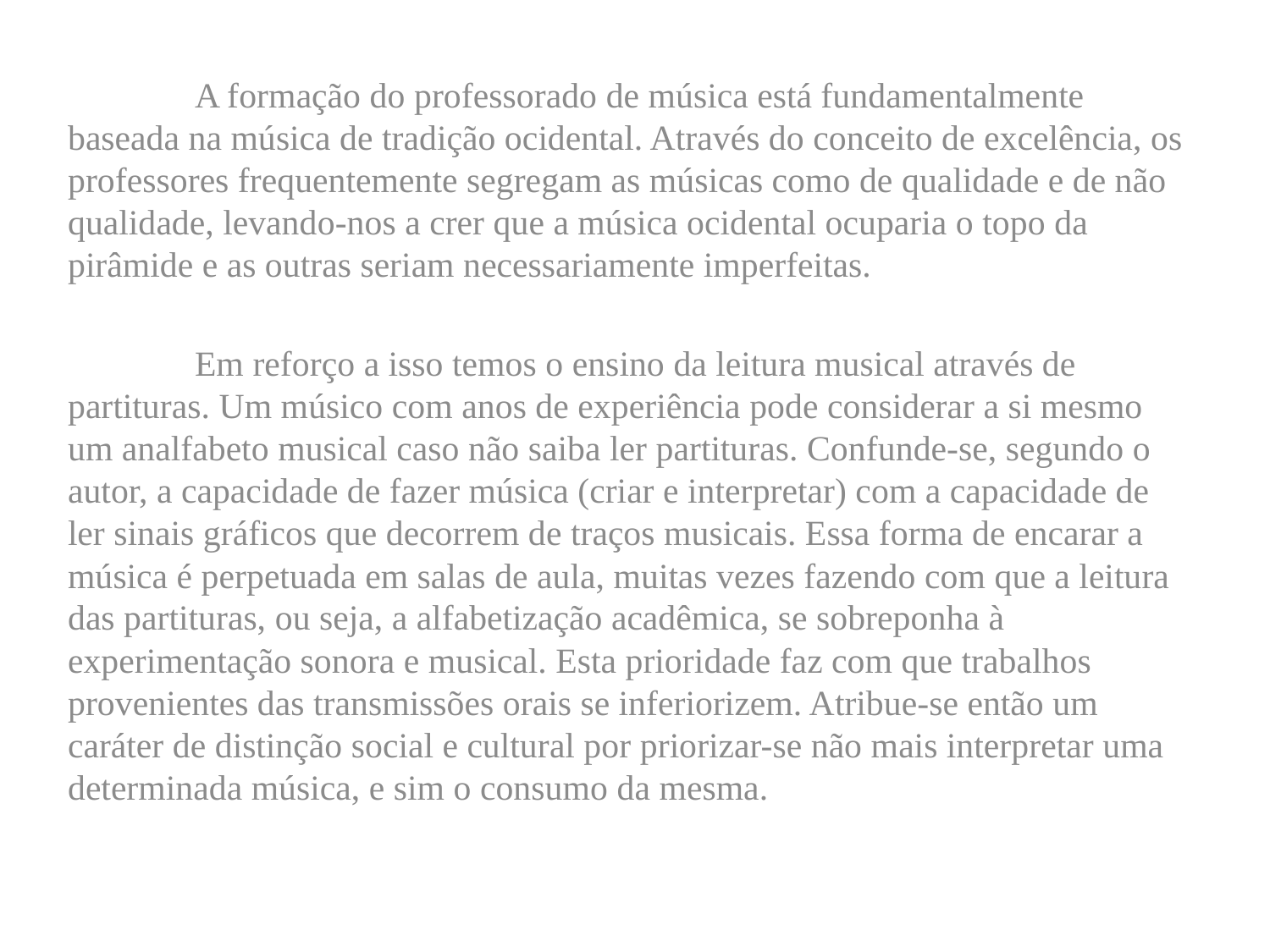

A formação do professorado de música está fundamentalmente baseada na música de tradição ocidental. Através do conceito de excelência, os professores frequentemente segregam as músicas como de qualidade e de não qualidade, levando-nos a crer que a música ocidental ocuparia o topo da pirâmide e as outras seriam necessariamente imperfeitas.

	Em reforço a isso temos o ensino da leitura musical através de partituras. Um músico com anos de experiência pode considerar a si mesmo um analfabeto musical caso não saiba ler partituras. Confunde-se, segundo o autor, a capacidade de fazer música (criar e interpretar) com a capacidade de ler sinais gráficos que decorrem de traços musicais. Essa forma de encarar a música é perpetuada em salas de aula, muitas vezes fazendo com que a leitura das partituras, ou seja, a alfabetização acadêmica, se sobreponha à experimentação sonora e musical. Esta prioridade faz com que trabalhos provenientes das transmissões orais se inferiorizem. Atribue-se então um caráter de distinção social e cultural por priorizar-se não mais interpretar uma determinada música, e sim o consumo da mesma.